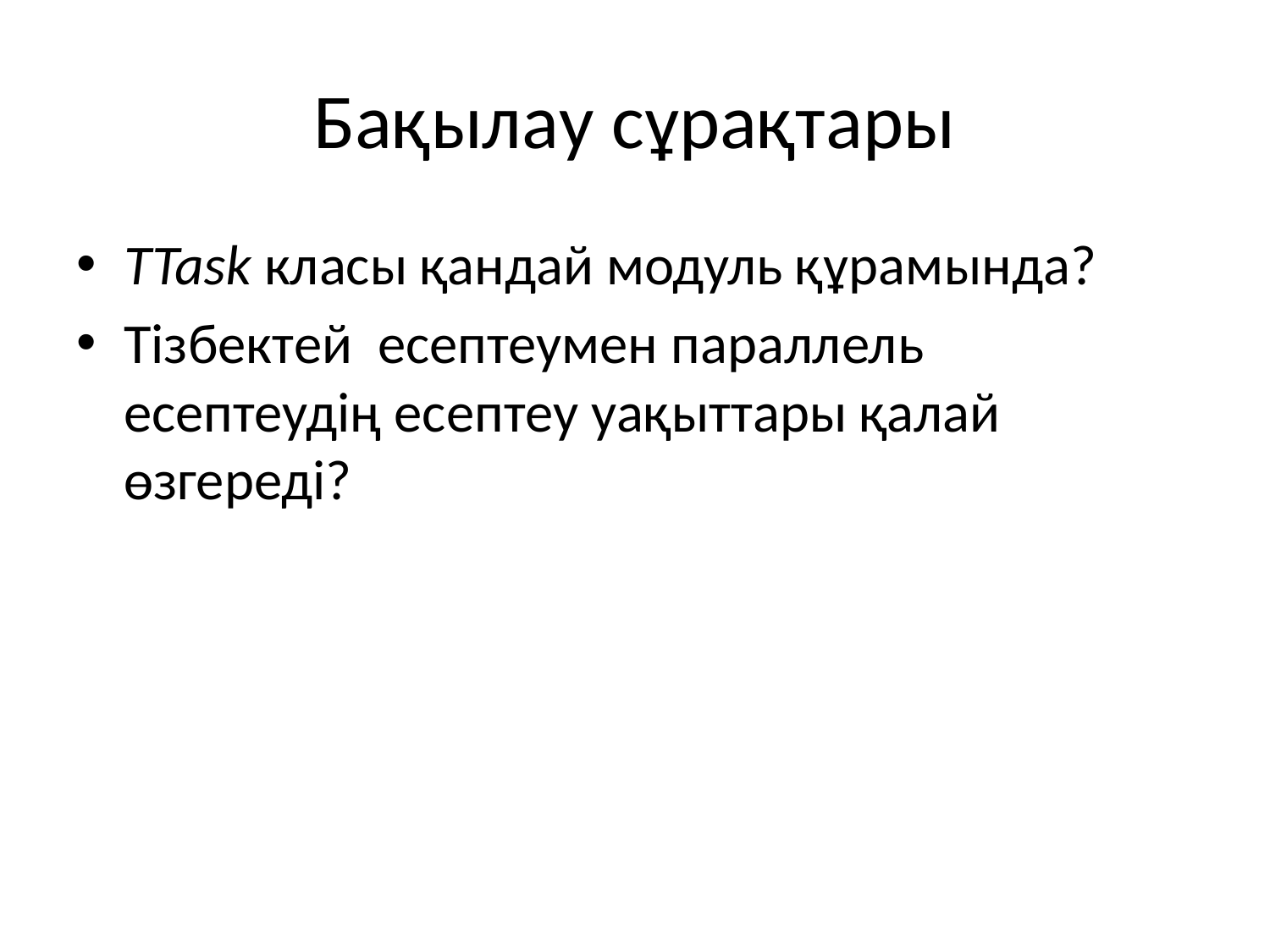

# Бақылау сұрақтары
TTask класы қандай модуль құрамында?
Тізбектей  есептеумен параллель есептеудің есептеу уақыттары қалай өзгереді?